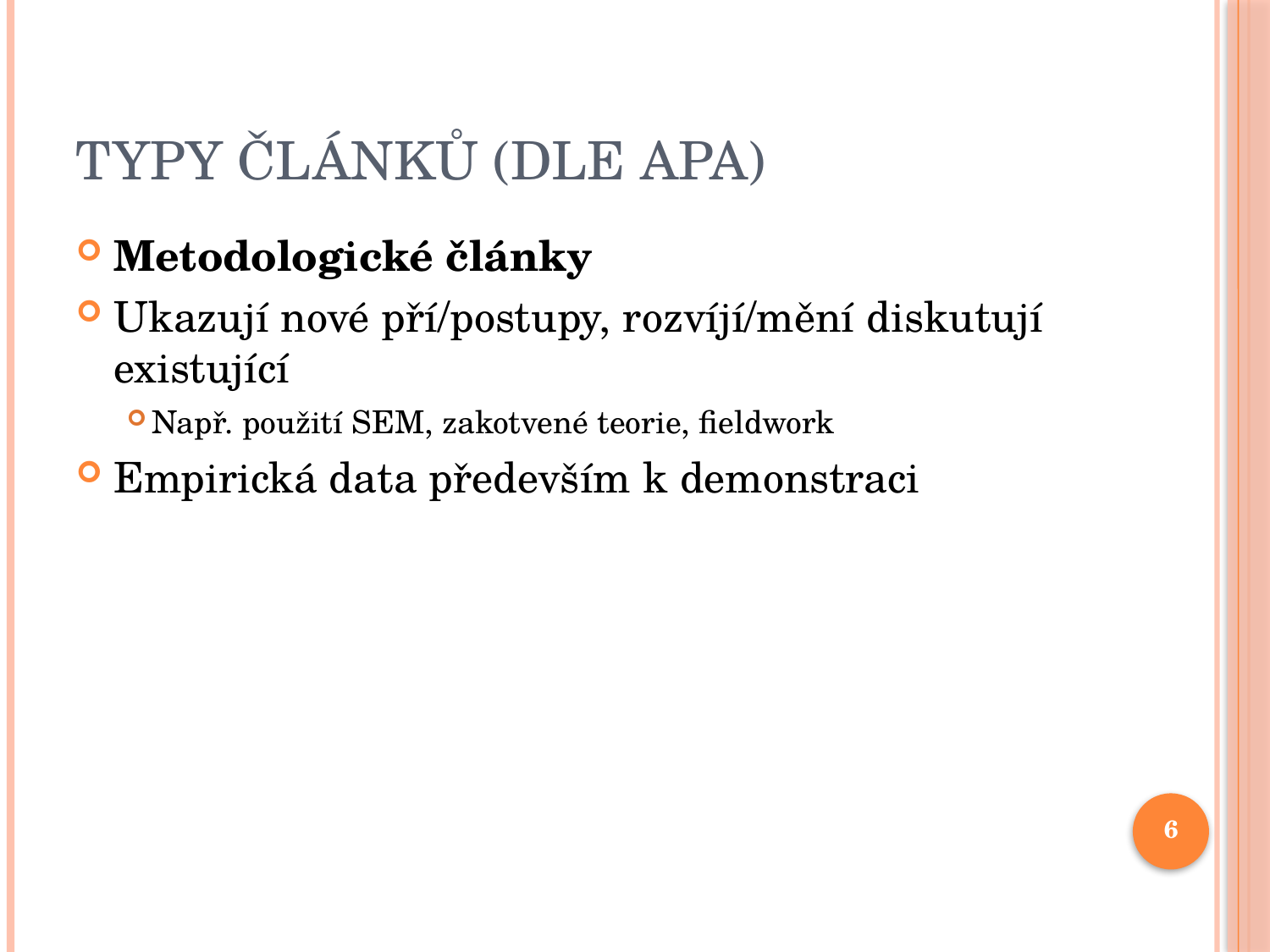

# Typy článků (dle APA)
Metodologické články
Ukazují nové pří/postupy, rozvíjí/mění diskutují existující
Např. použití SEM, zakotvené teorie, fieldwork
Empirická data především k demonstraci

6